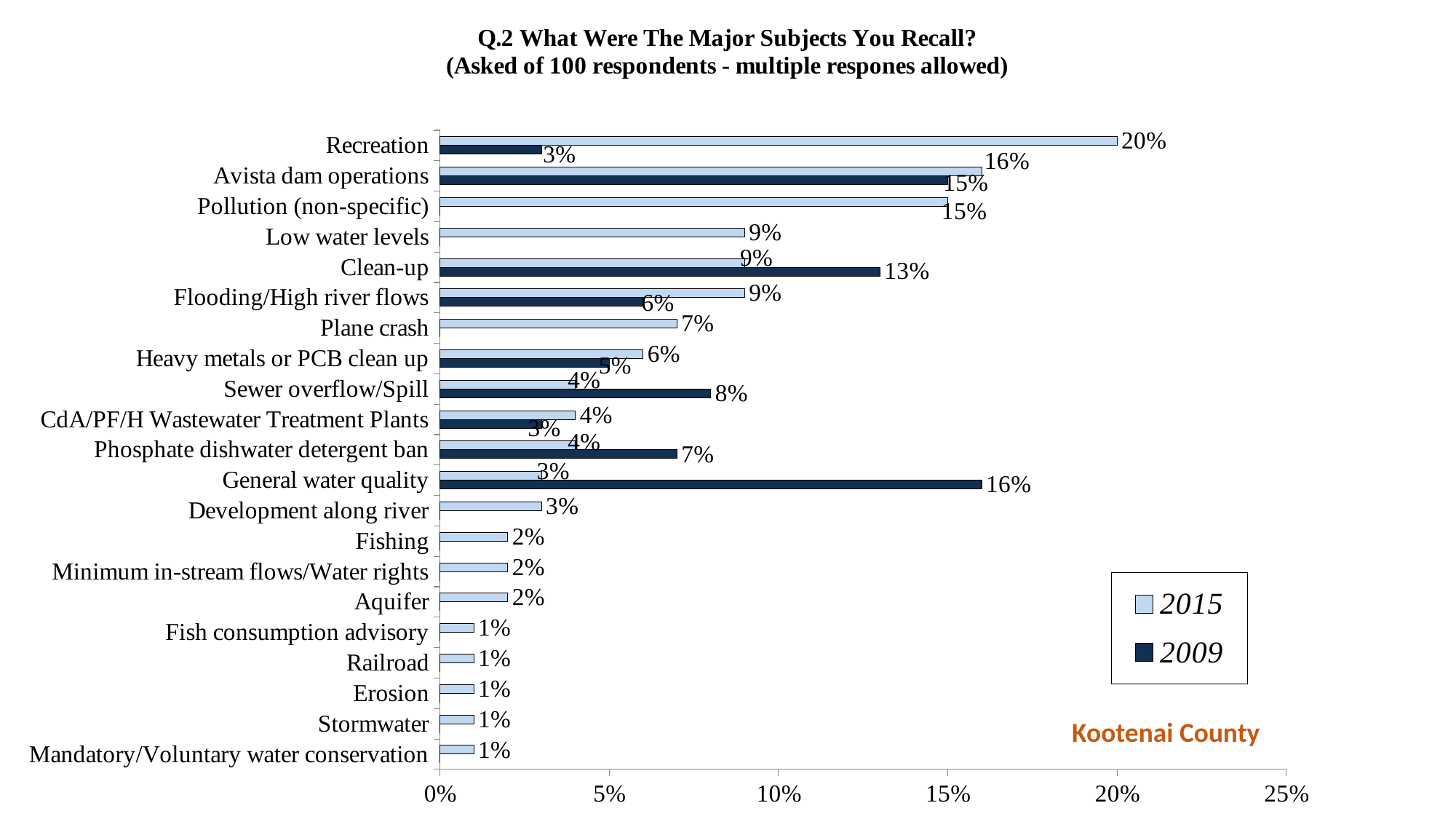

### Chart: Q.2 What Were The Major Subjects You Recall?
(Asked of 100 respondents - multiple respones allowed)

| Category | 2009 | 2015 |
|---|---|---|
| Mandatory/Voluntary water conservation | 0.0 | 0.01 |
| Stormwater | 0.0 | 0.01 |
| Erosion | 0.0 | 0.01 |
| Railroad | 0.0 | 0.01 |
| Fish consumption advisory | 0.0 | 0.01 |
| Aquifer | 0.0 | 0.02 |
| Minimum in-stream flows/Water rights | 0.0 | 0.02 |
| Fishing | 0.0 | 0.02 |
| Development along river | 0.0 | 0.03 |
| General water quality | 0.16 | 0.03 |
| Phosphate dishwater detergent ban | 0.07 | 0.04 |
| CdA/PF/H Wastewater Treatment Plants | 0.03 | 0.04 |
| Sewer overflow/Spill | 0.08 | 0.04 |
| Heavy metals or PCB clean up | 0.05 | 0.06 |
| Plane crash | 0.0 | 0.07 |
| Flooding/High river flows | 0.06 | 0.09 |
| Clean-up | 0.13 | 0.09 |
| Low water levels | 0.0 | 0.09 |
| Pollution (non-specific) | 0.0 | 0.15 |
| Avista dam operations | 0.15 | 0.16 |
| Recreation | 0.03 | 0.2 |
Kootenai County